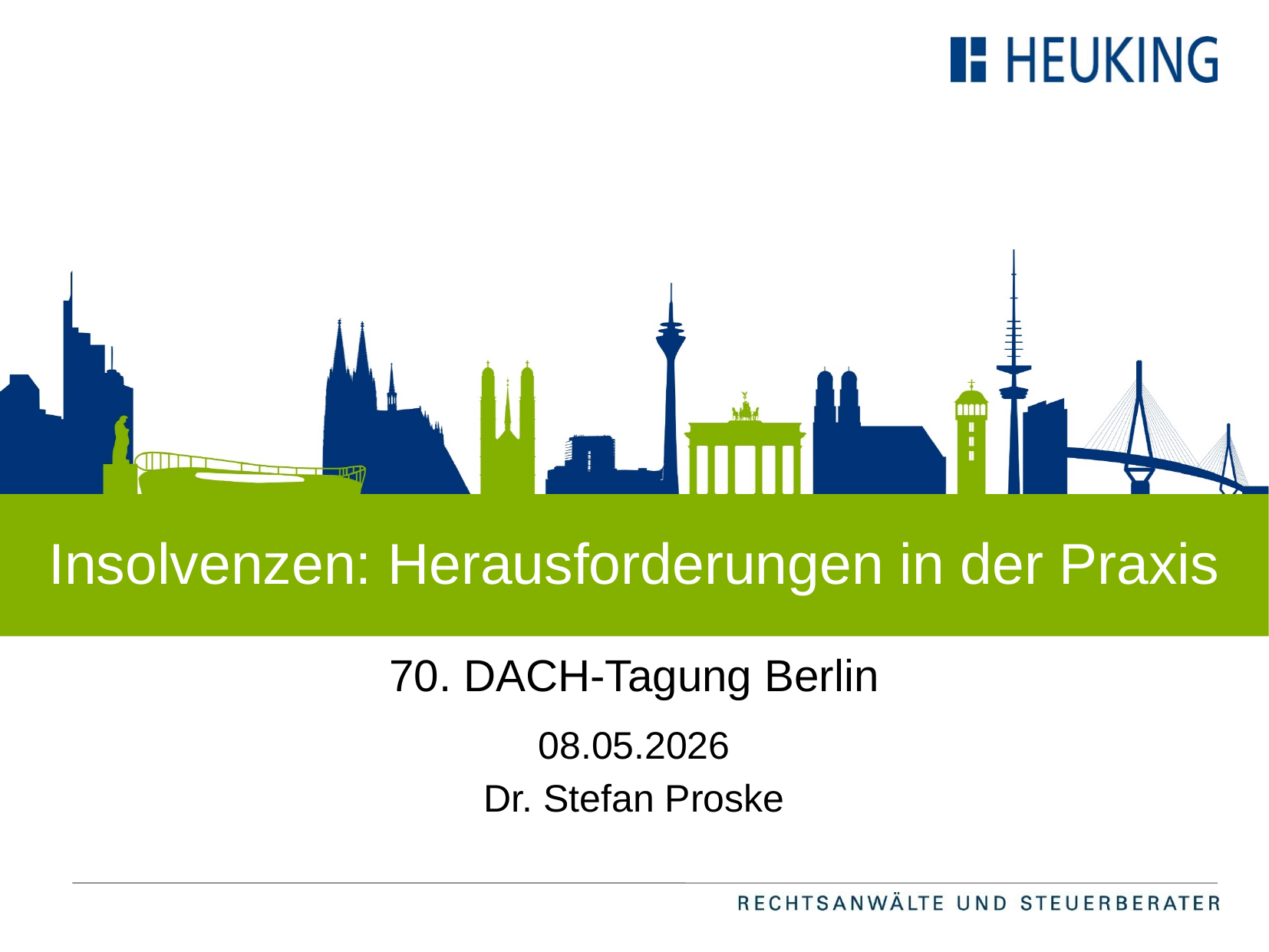

Insolvenzen: Herausforderungen in der Praxis
70. DACH-Tagung Berlin
08.05.2026
Dr. Stefan Proske